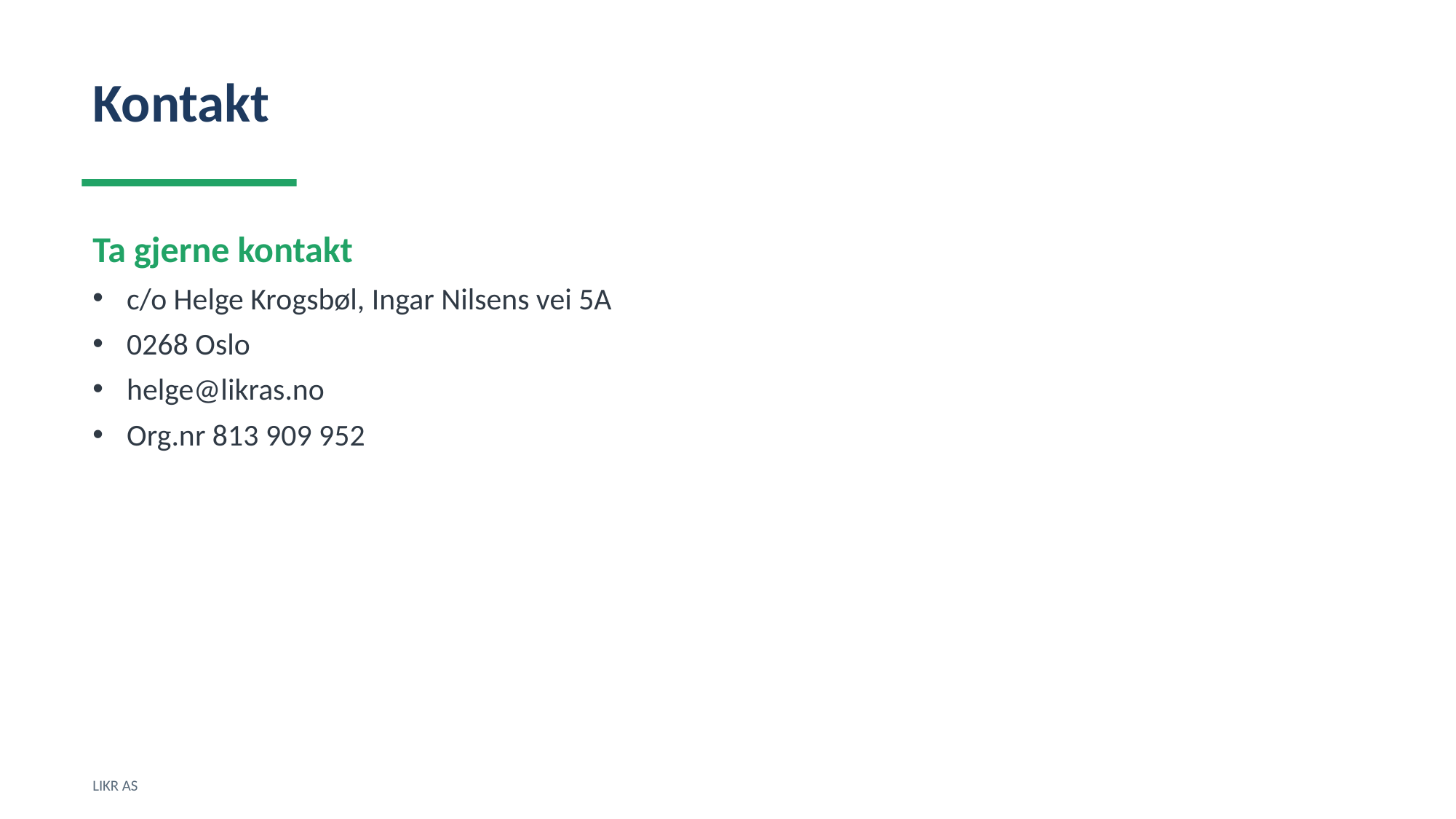

Kontakt

Ta gjerne kontakt
c/o Helge Krogsbøl, Ingar Nilsens vei 5A
0268 Oslo
helge@likras.no
Org.nr 813 909 952
LIKR AS